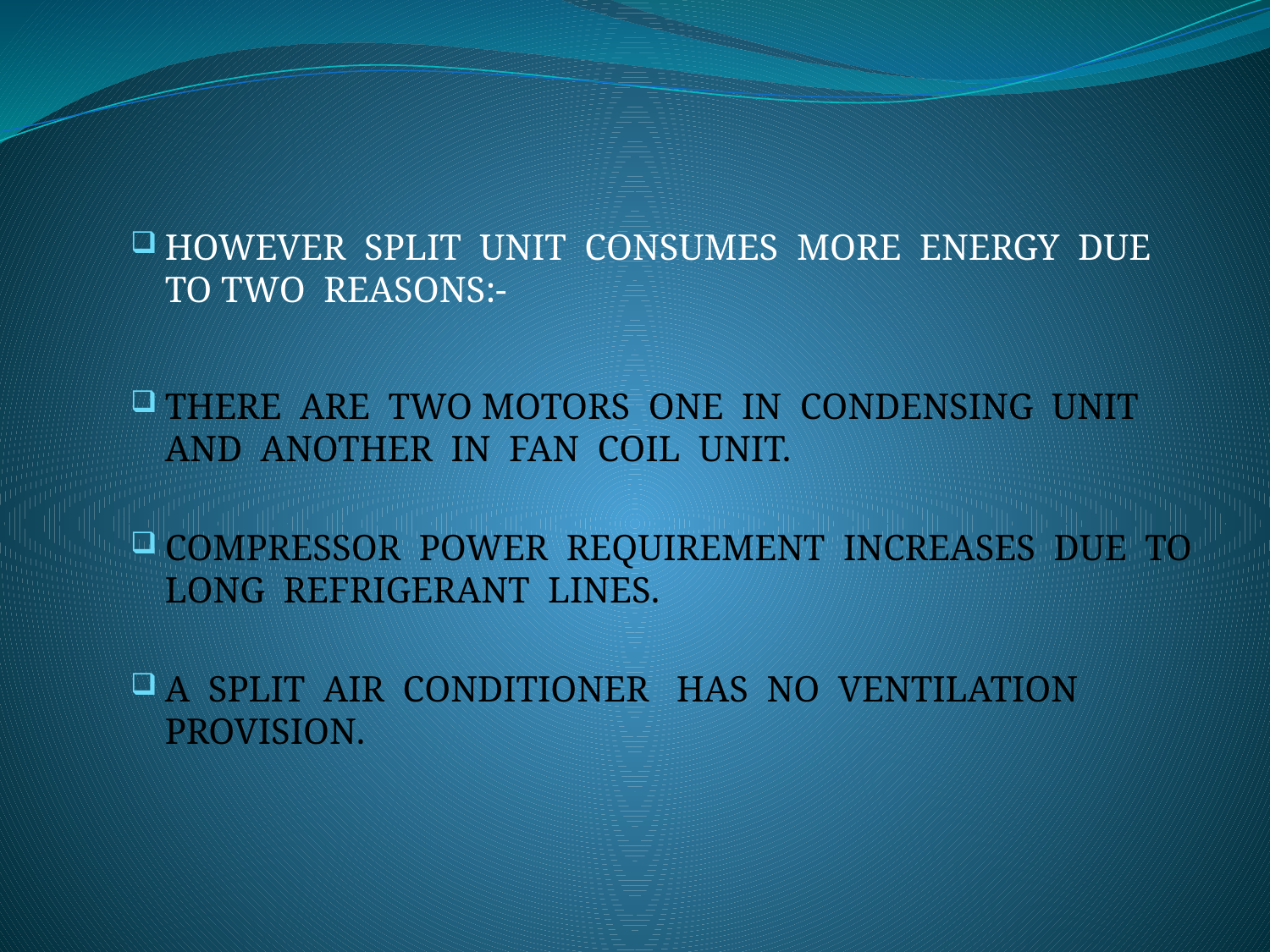

HOWEVER  SPLIT  UNIT  CONSUMES  MORE  ENERGY  DUE  TO TWO  REASONS:-

THERE  ARE  TWO MOTORS  ONE  IN  CONDENSING  UNIT AND  ANOTHER  IN  FAN  COIL  UNIT.

COMPRESSOR  POWER  REQUIREMENT  INCREASES  DUE  TO LONG  REFRIGERANT  LINES.

A  SPLIT  AIR  CONDITIONER   HAS  NO  VENTILATION PROVISION.